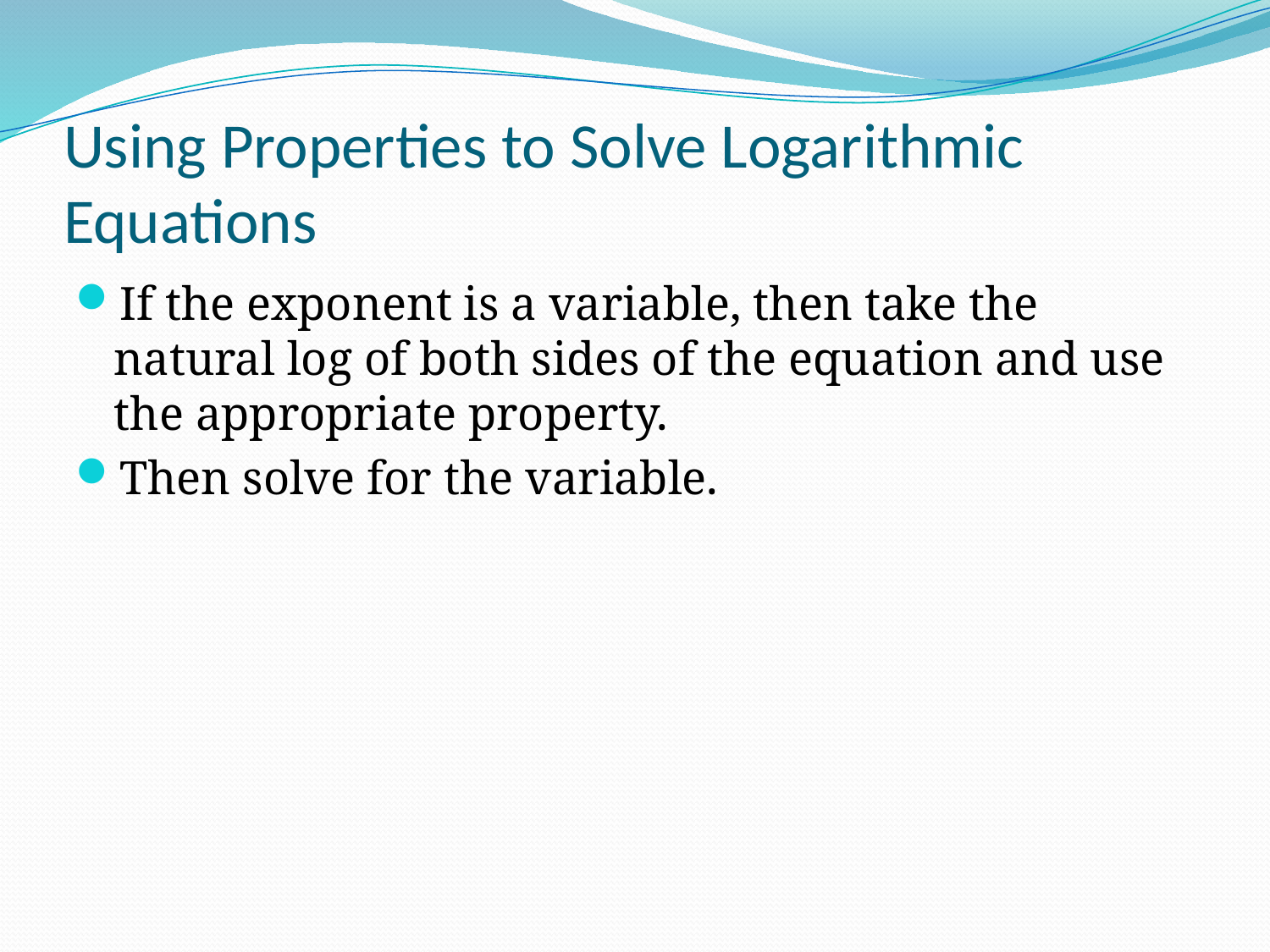

# Using Properties to Solve Logarithmic Equations
If the exponent is a variable, then take the natural log of both sides of the equation and use the appropriate property.
Then solve for the variable.